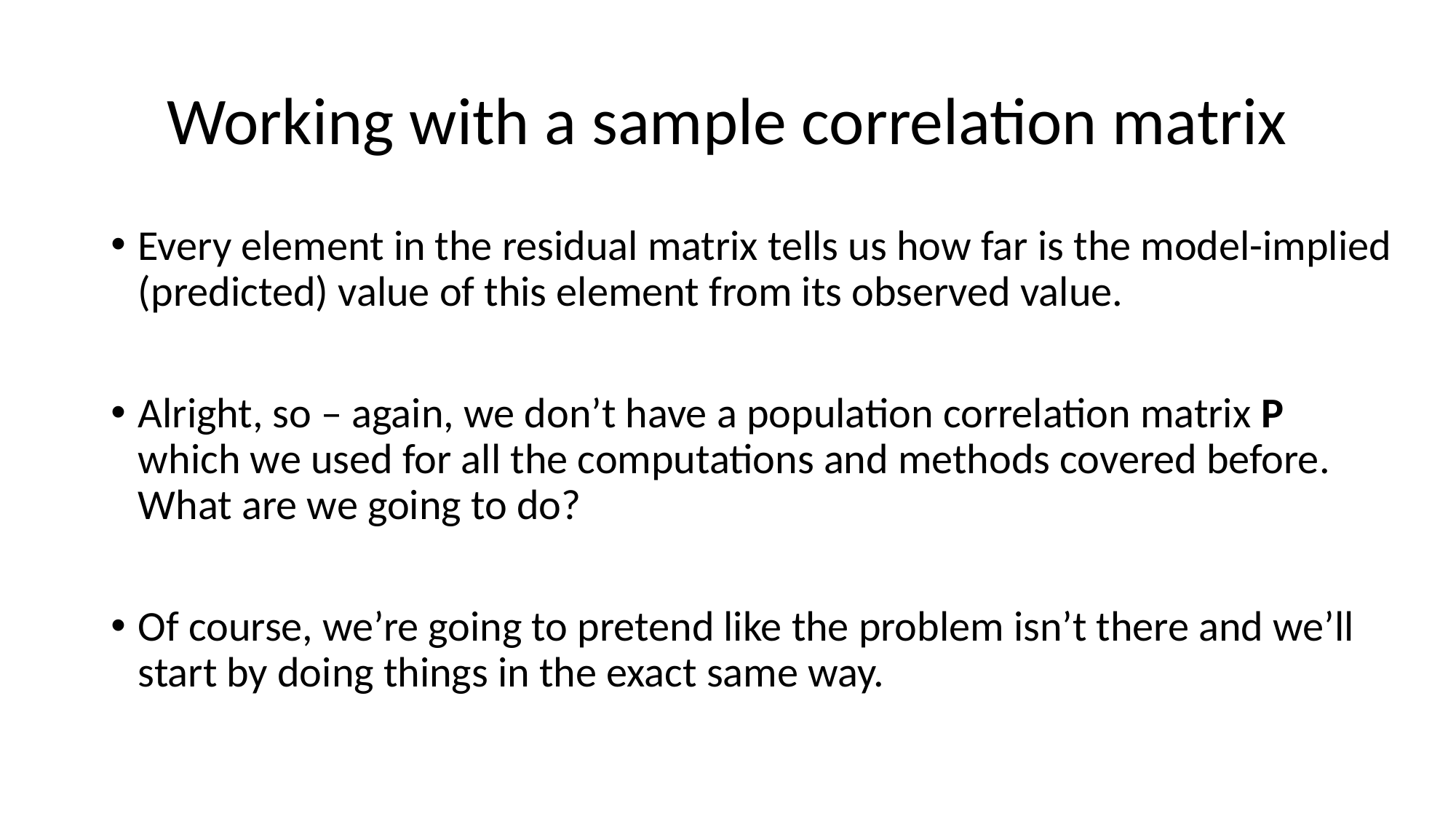

# Working with a sample correlation matrix
Every element in the residual matrix tells us how far is the model-implied (predicted) value of this element from its observed value.

Alright, so – again, we don’t have a population correlation matrix P which we used for all the computations and methods covered before. What are we going to do?

Of course, we’re going to pretend like the problem isn’t there and we’ll start by doing things in the exact same way.